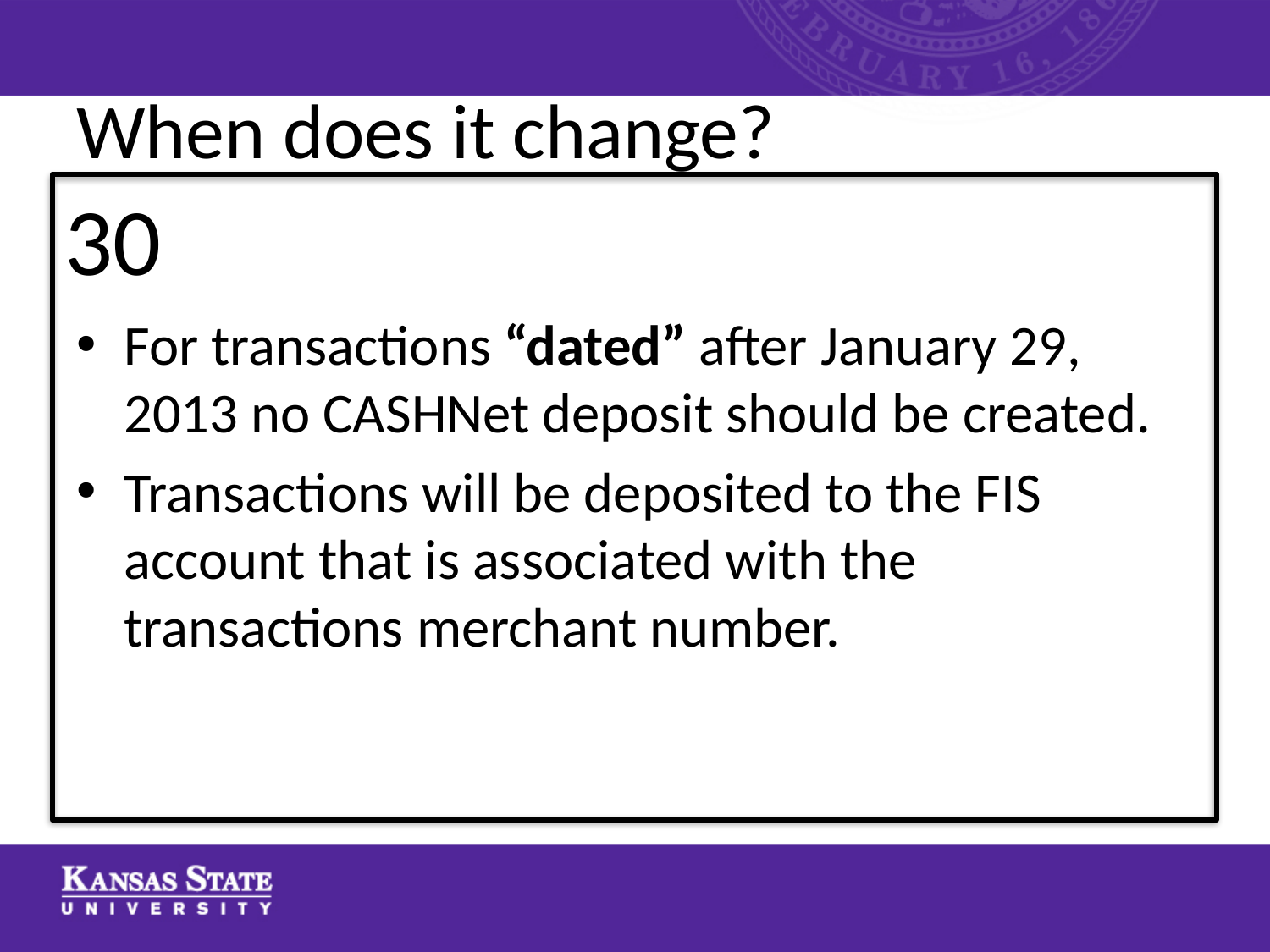

# When does it change?

30
For transactions “dated” after January 29, 2013 no CASHNet deposit should be created.
Transactions will be deposited to the FIS account that is associated with the transactions merchant number.